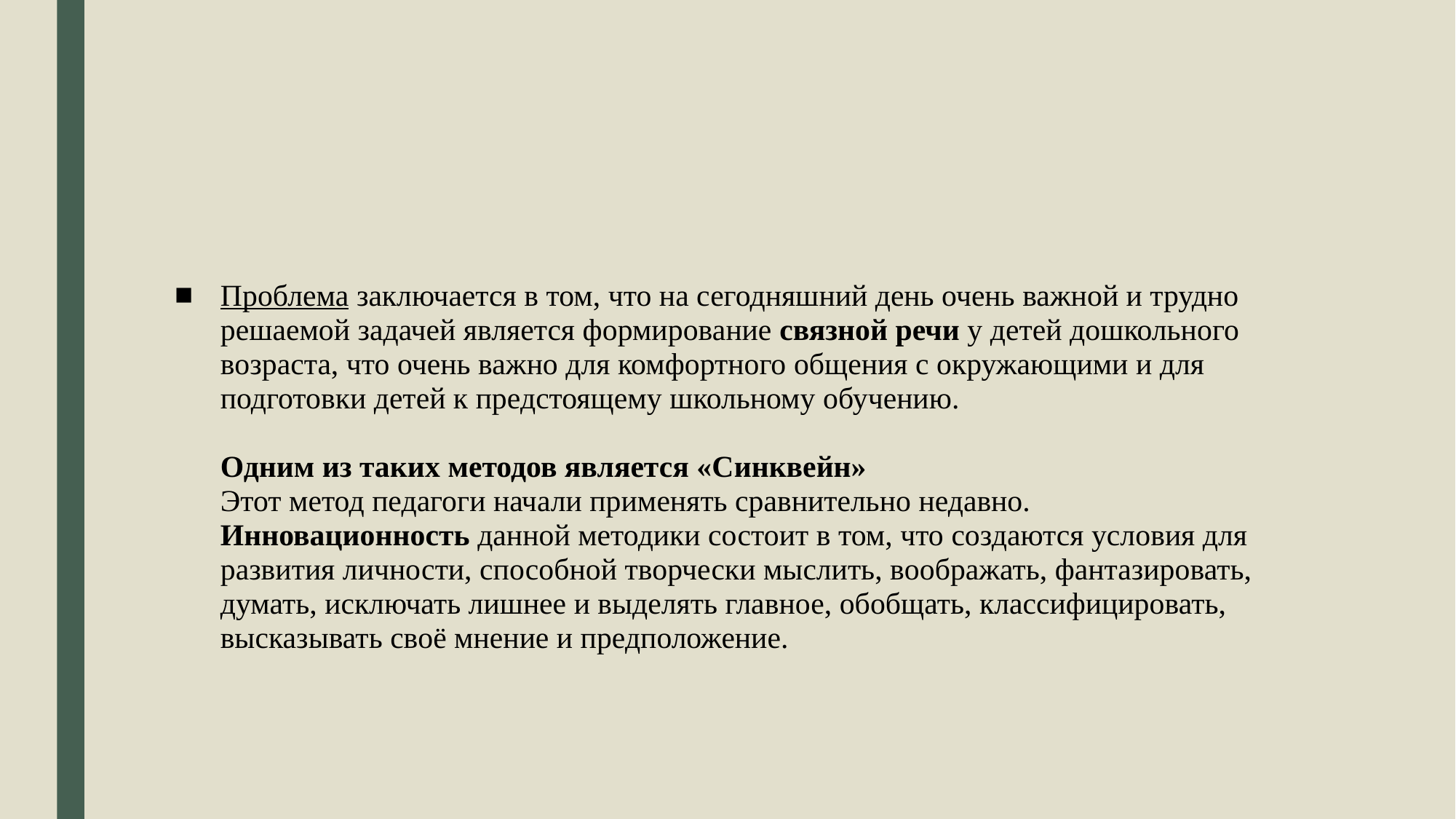

Проблема заключается в том, что на сегодняшний день очень важной и трудно решаемой задачей является формирование связной речи у детей дошкольного возраста, что очень важно для комфортного общения с окружающими и для подготовки детей к предстоящему школьному обучению.
Одним из таких методов является «Синквейн»
Этот метод педагоги начали применять сравнительно недавно.
Инновационность данной методики состоит в том, что создаются условия для развития личности, способной творчески мыслить, воображать, фантазировать, думать, исключать лишнее и выделять главное, обобщать, классифицировать, высказывать своё мнение и предположение.